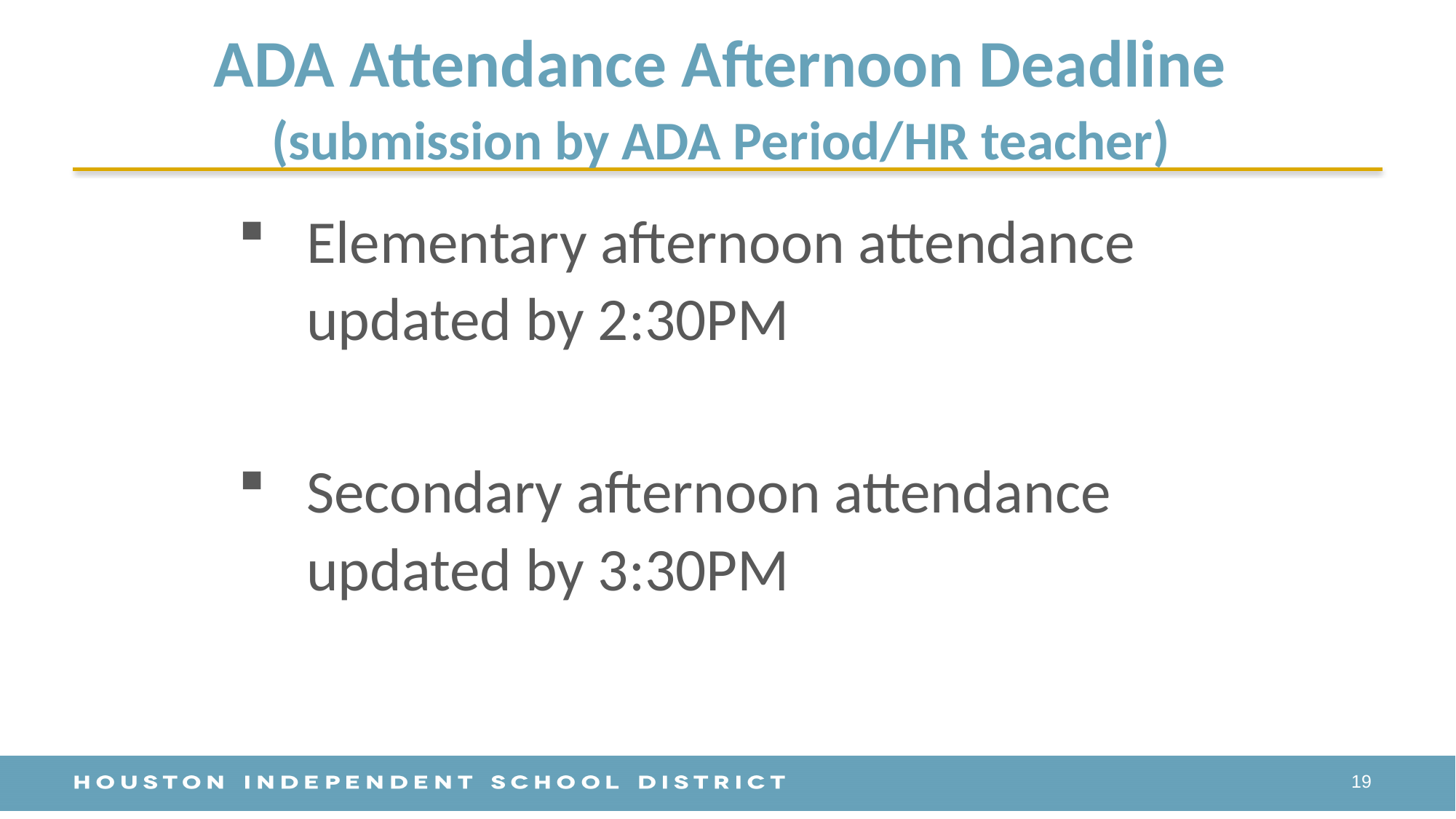

# ADA Attendance Afternoon Deadline (submission by ADA Period/HR teacher)
Elementary afternoon attendance updated by 2:30PM

Secondary afternoon attendance updated by 3:30PM

19